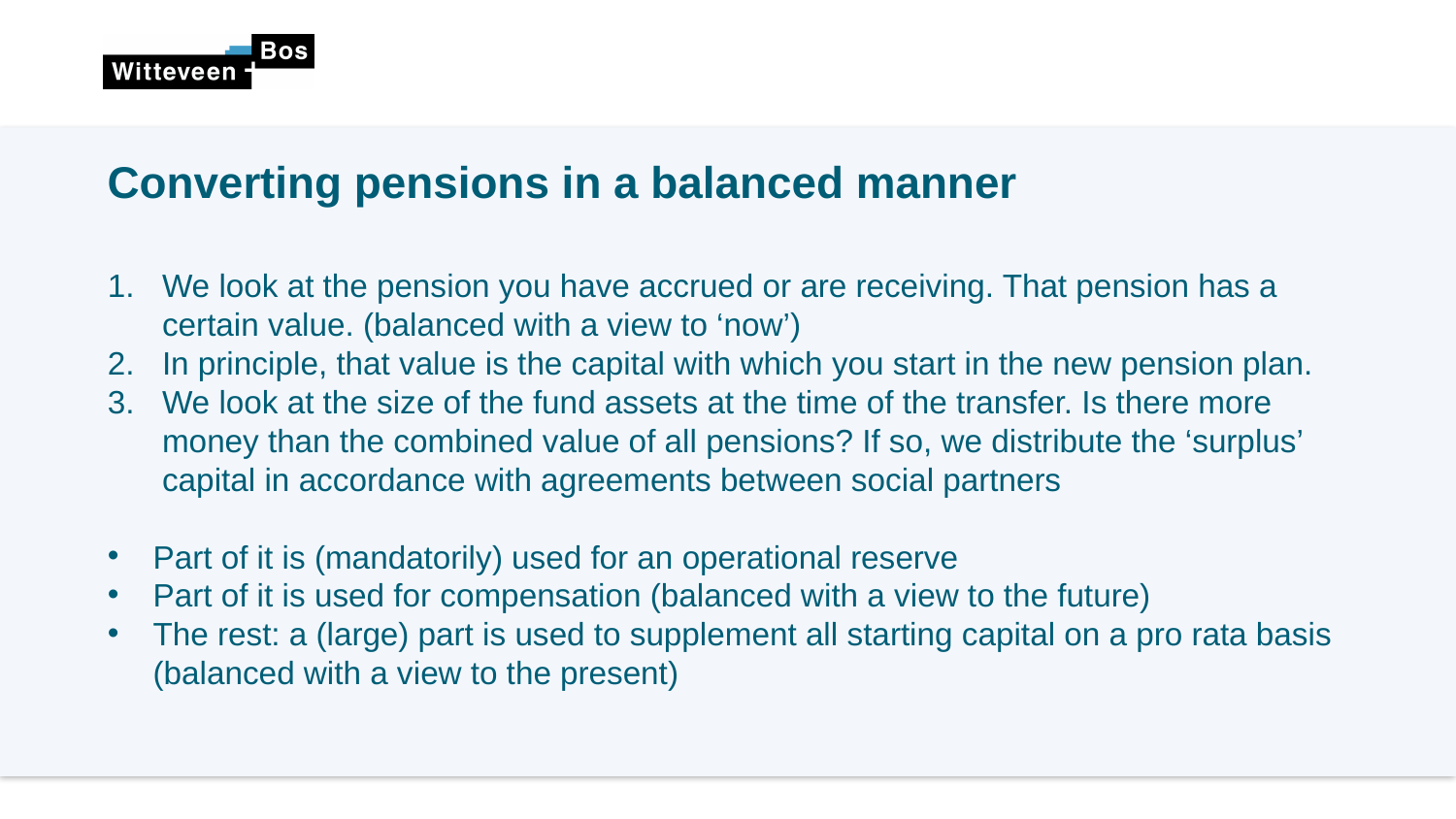

Converting pensions in a balanced manner
We look at the pension you have accrued or are receiving. That pension has a certain value. (balanced with a view to ‘now’)
In principle, that value is the capital with which you start in the new pension plan.
We look at the size of the fund assets at the time of the transfer. Is there more money than the combined value of all pensions? If so, we distribute the ‘surplus’ capital in accordance with agreements between social partners

Part of it is (mandatorily) used for an operational reserve
Part of it is used for compensation (balanced with a view to the future)
The rest: a (large) part is used to supplement all starting capital on a pro rata basis (balanced with a view to the present)